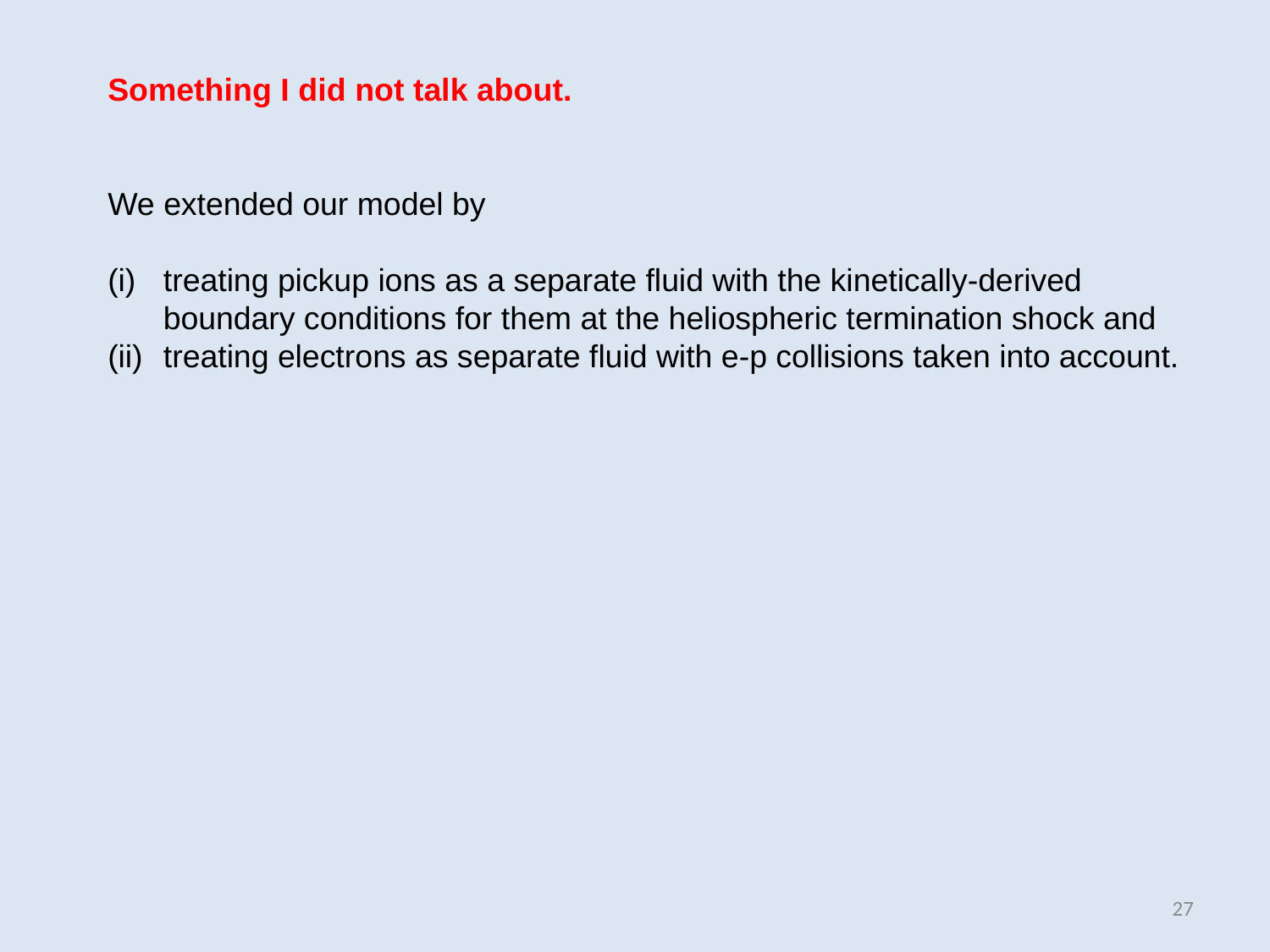

Something I did not talk about.

We extended our model by

treating pickup ions as a separate fluid with the kinetically-derived boundary conditions for them at the heliospheric termination shock and
treating electrons as separate fluid with e-p collisions taken into account.
27